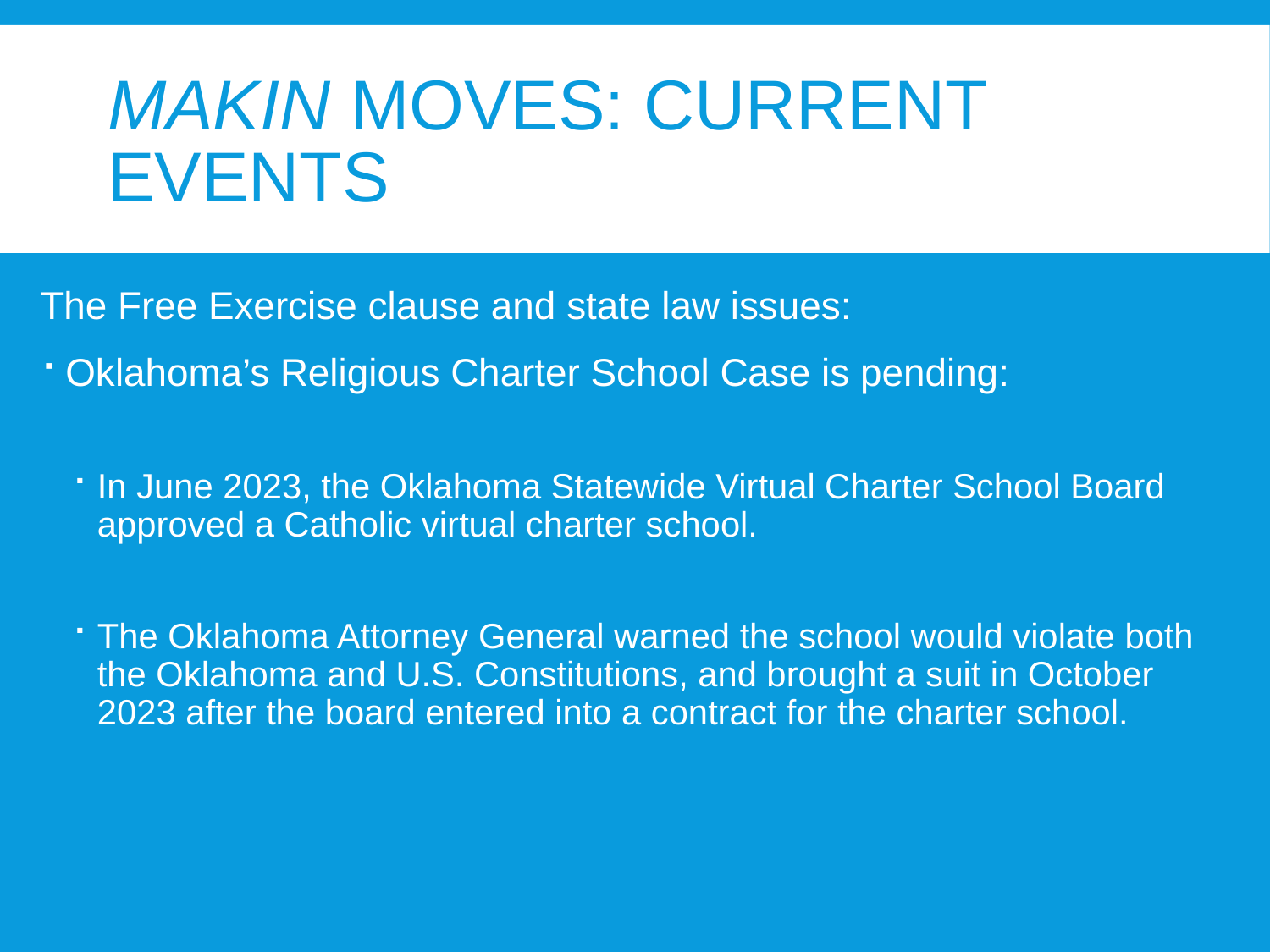

# MAKIN Moves: current events
The Free Exercise clause and state law issues:
Oklahoma’s Religious Charter School Case is pending:

In June 2023, the Oklahoma Statewide Virtual Charter School Board approved a Catholic virtual charter school.

The Oklahoma Attorney General warned the school would violate both the Oklahoma and U.S. Constitutions, and brought a suit in October 2023 after the board entered into a contract for the charter school.